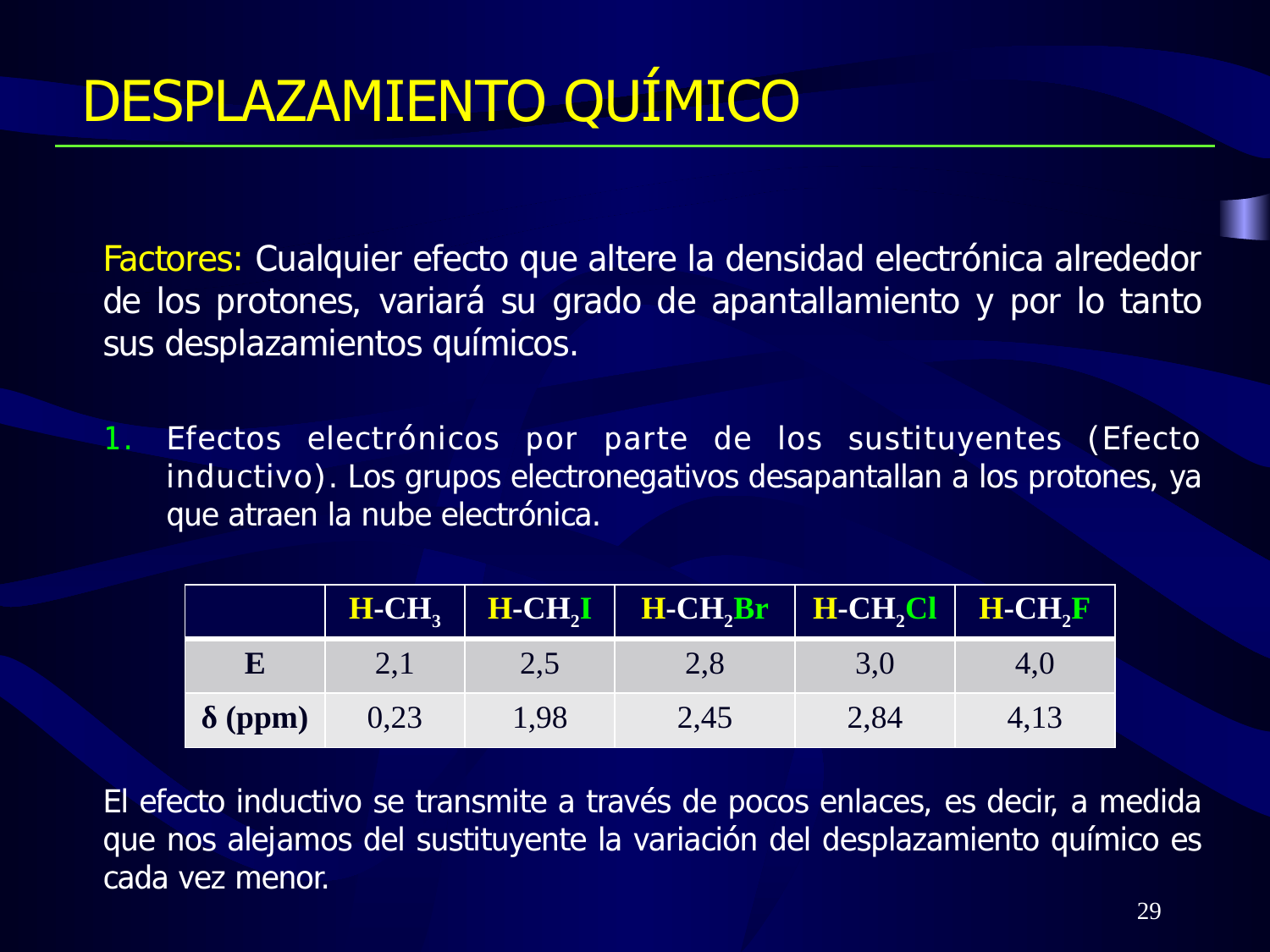

# DESPLAZAMIENTO QUÍMICO

Factores: Cualquier efecto que altere la densidad electrónica alrededor de los protones, variará su grado de apantallamiento y por lo tanto sus desplazamientos químicos.

Efectos electrónicos por parte de los sustituyentes (Efecto inductivo). Los grupos electronegativos desapantallan a los protones, ya que atraen la nube electrónica.

El efecto inductivo se transmite a través de pocos enlaces, es decir, a medida que nos alejamos del sustituyente la variación del desplazamiento químico es cada vez menor.

|  | H-CH3 | H-CH2I | H-CH2Br | H-CH2Cl | H-CH2F |
| --- | --- | --- | --- | --- | --- |
| E | 2,1 | 2,5 | 2,8 | 3,0 | 4,0 |
| δ (ppm) | 0,23 | 1,98 | 2,45 | 2,84 | 4,13 |
29